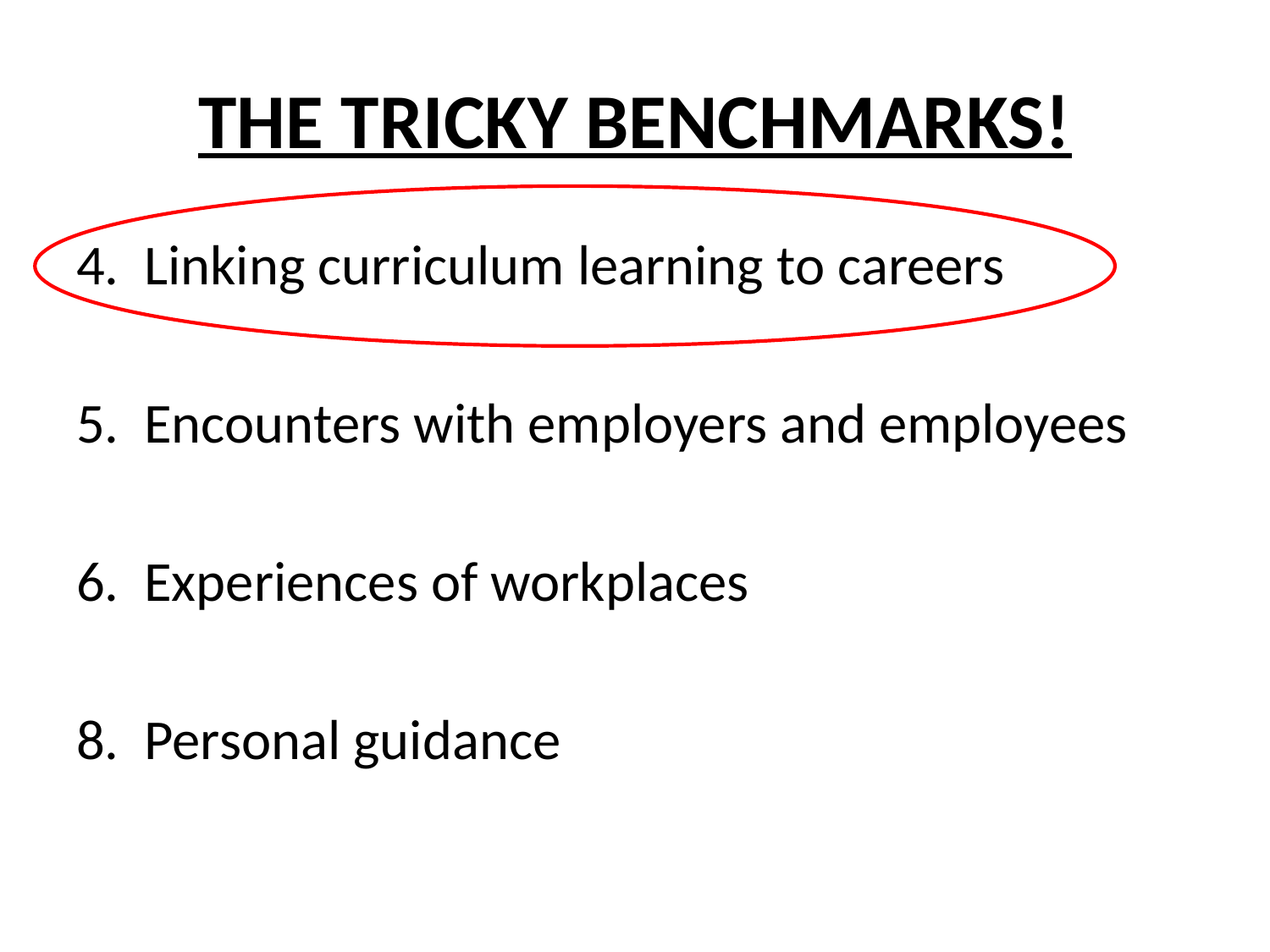

# THE TRICKY BENCHMARKS!

4.  Linking curriculum learning to careers

5.  Encounters with employers and employees

6.  Experiences of workplaces

8.  Personal guidance